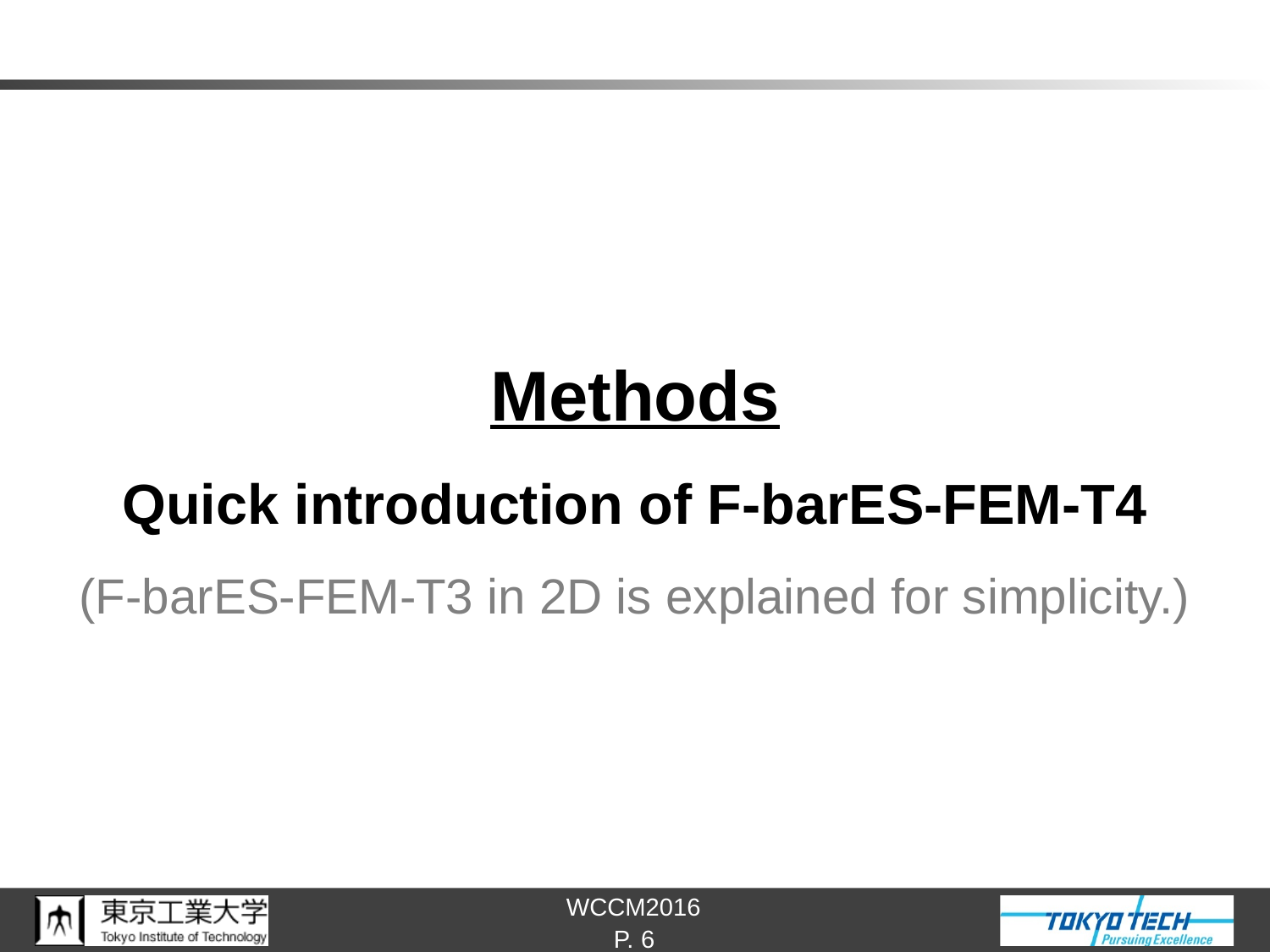

#
Methods
Quick introduction of F-barES-FEM-T4
(F-barES-FEM-T3 in 2D is explained for simplicity.)
P. 6